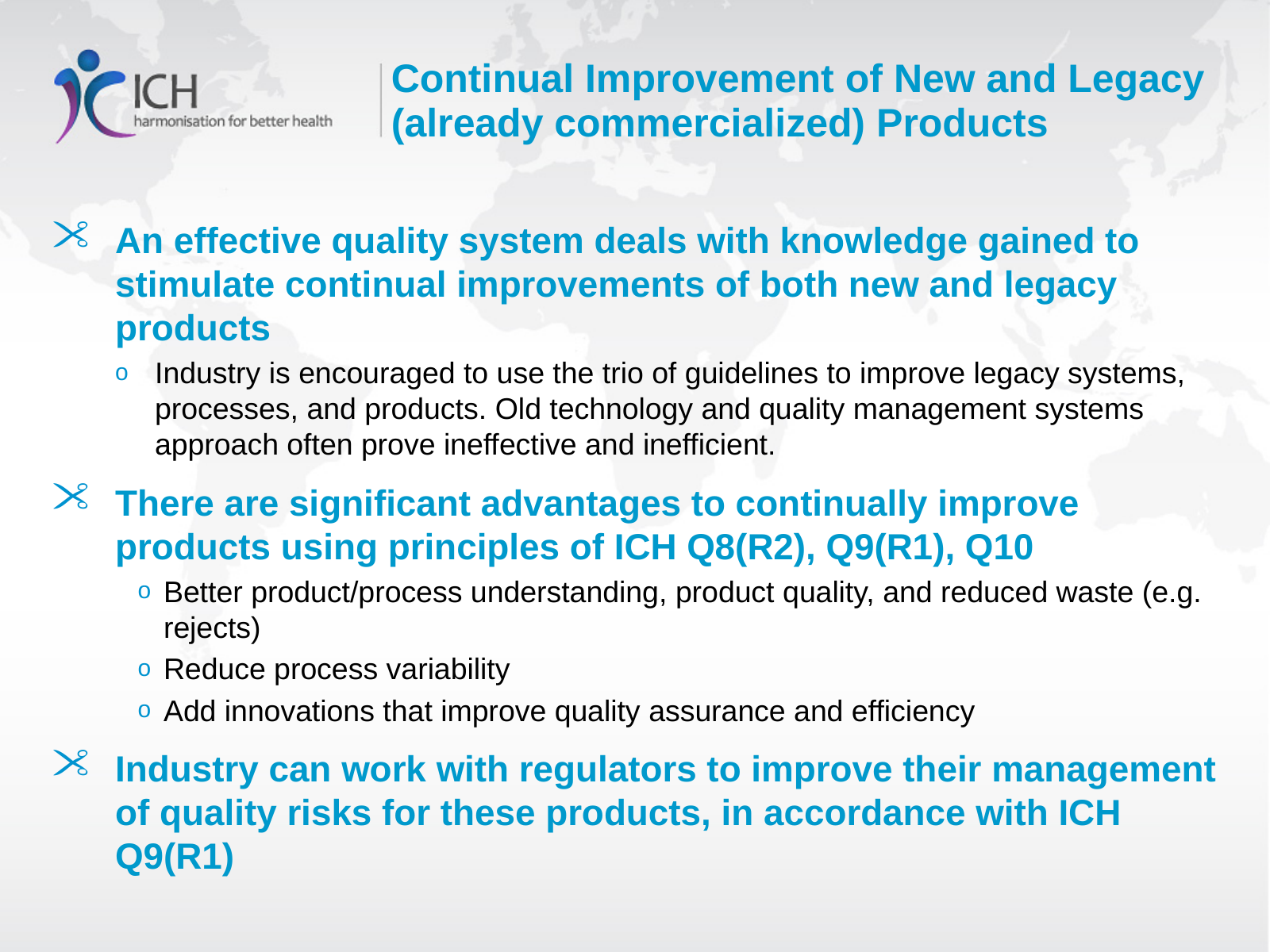

# Continual Improvement of New and Legacy (already commercialized) Products
An effective quality system deals with knowledge gained to stimulate continual improvements of both new and legacy products
Industry is encouraged to use the trio of guidelines to improve legacy systems, processes, and products. Old technology and quality management systems approach often prove ineffective and inefficient.
There are significant advantages to continually improve products using principles of ICH Q8(R2), Q9(R1), Q10
Better product/process understanding, product quality, and reduced waste (e.g. rejects)
Reduce process variability
Add innovations that improve quality assurance and efficiency
Industry can work with regulators to improve their management of quality risks for these products, in accordance with ICH Q9(R1)